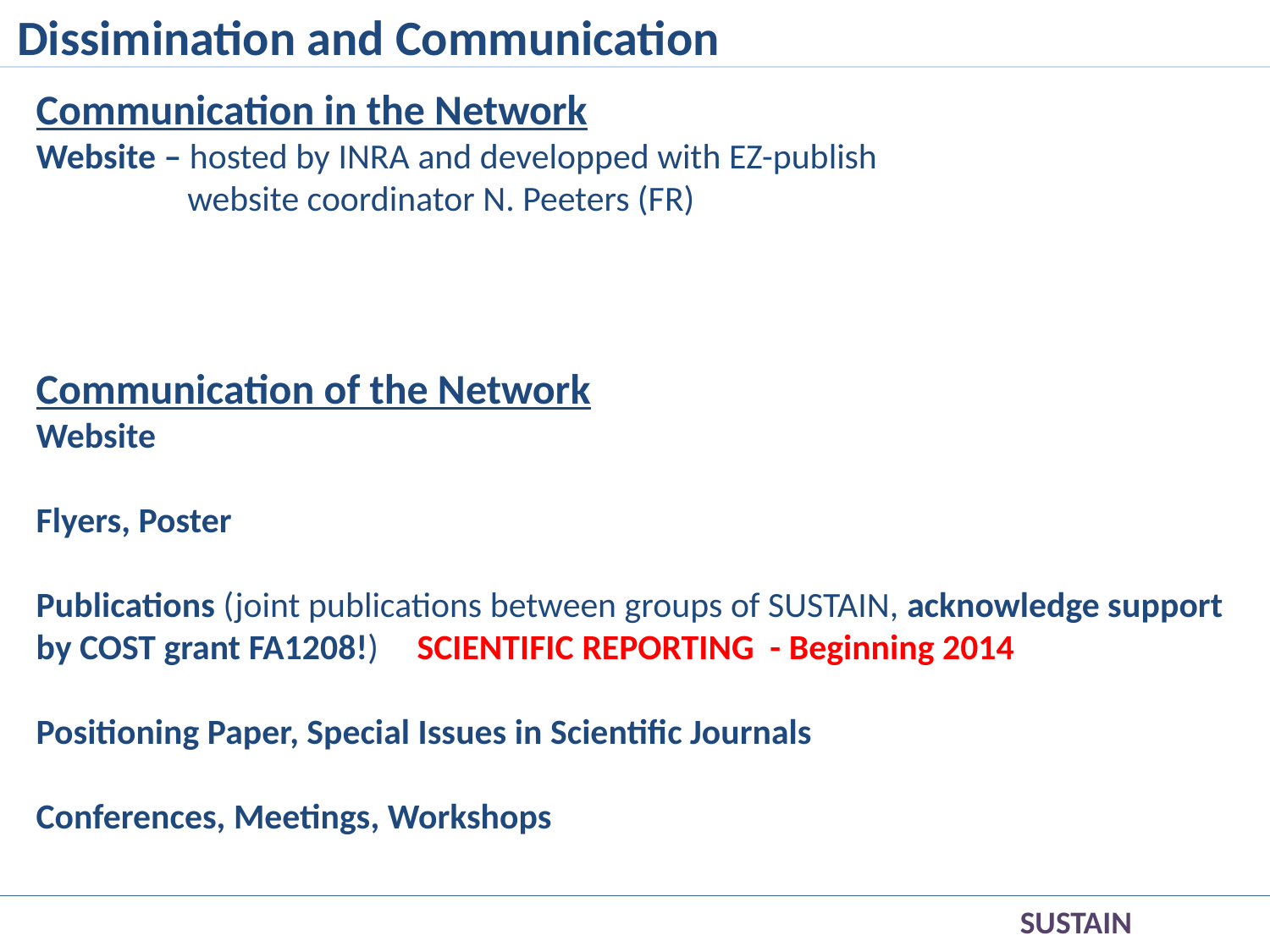

Dissimination and Communication

Communication in the Network
Website – hosted by INRA and developped with EZ-publish
	   website coordinator N. Peeters (FR)

Communication of the Network
Website

Flyers, Poster

Publications (joint publications between groups of SUSTAIN, acknowledge support by COST grant FA1208!) 	SCIENTIFIC REPORTING  - Beginning 2014

Positioning Paper, Special Issues in Scientific Journals

Conferences, Meetings, Workshops
SUSTAIN